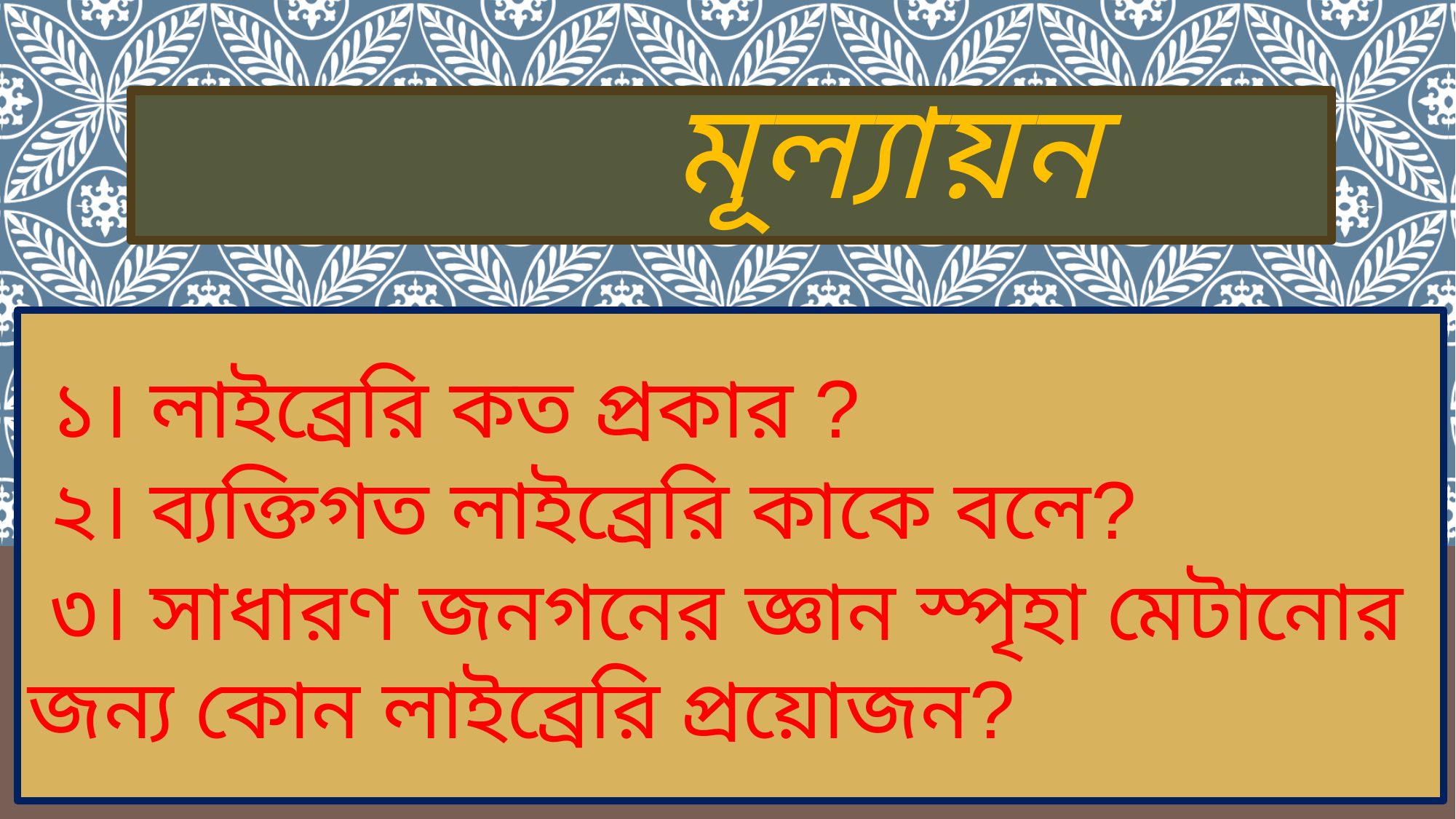

# মূল্যায়ন
 ১। লাইব্রেরি কত প্রকার ?
 ২। ব্যক্তিগত লাইব্রেরি কাকে বলে?
 ৩। সাধারণ জনগনের জ্ঞান স্পৃহা মেটানোর জন্য কোন লাইব্রেরি প্রয়োজন?